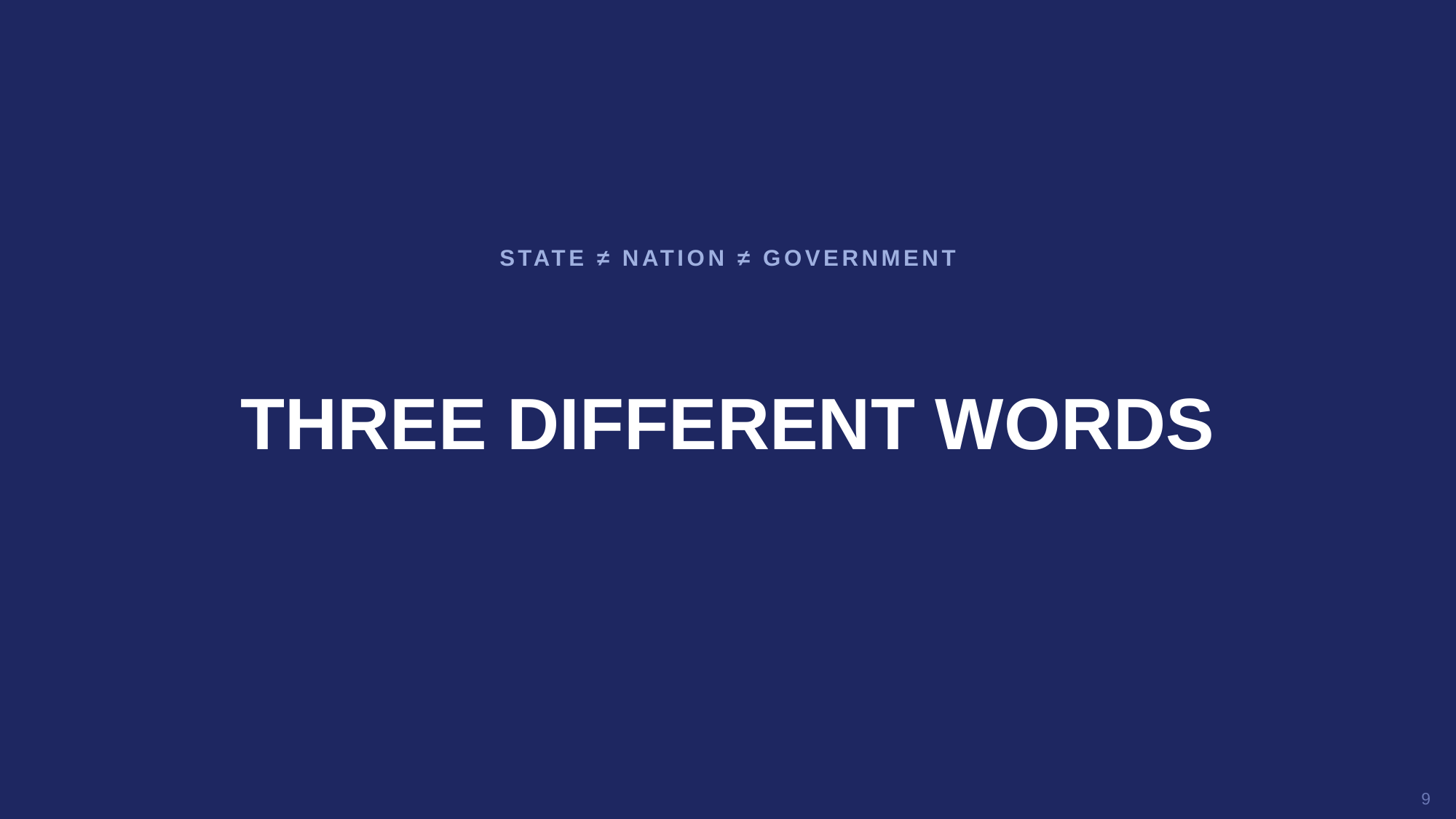

STATE ≠ NATION ≠ GOVERNMENT
THREE DIFFERENT WORDS
9